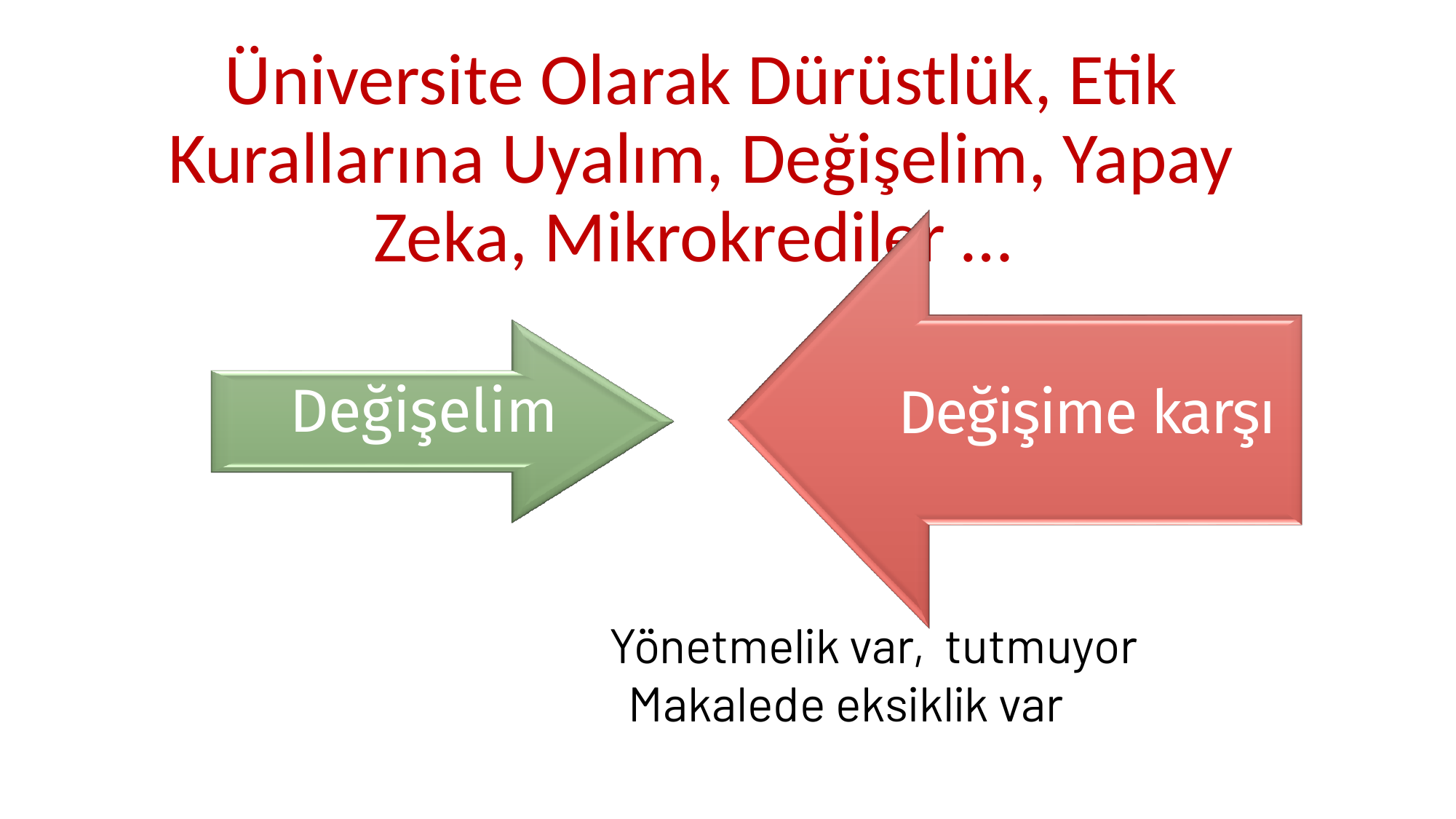

Üniversite Olarak Dürüstlük, Etik Kurallarına Uyalım, Değişelim, Yapay Zeka, Mikrokrediler …

Değişime karşı

Değişelim
Yönetmelik var,  tutmuyor
  Makalede eksiklik var